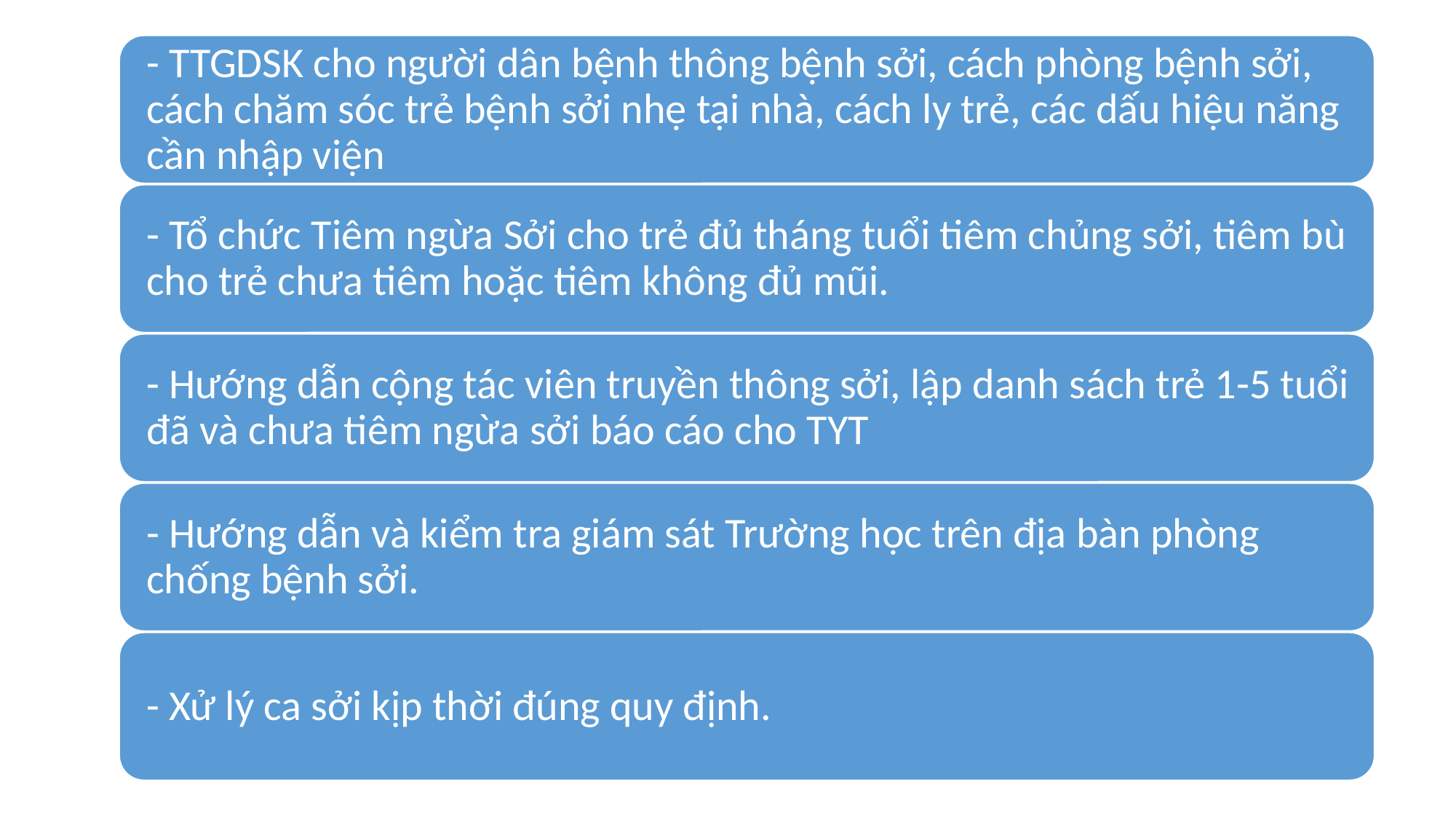

- TTGDSK cho người dân bệnh thông bệnh sởi, cách phòng bệnh sởi, cách chăm sóc trẻ bệnh sởi nhẹ tại nhà, cách ly trẻ, các dấu hiệu năng cần nhập viện
- Tổ chức Tiêm ngừa Sởi cho trẻ đủ tháng tuổi tiêm chủng sởi, tiêm bù cho trẻ chưa tiêm hoặc tiêm không đủ mũi.
- Hướng dẫn cộng tác viên truyền thông sởi, lập danh sách trẻ 1-5 tuổi đã và chưa tiêm ngừa sởi báo cáo cho TYT
- Hướng dẫn và kiểm tra giám sát Trường học trên địa bàn phòng chống bệnh sởi.
- Xử lý ca sởi kịp thời đúng quy định.